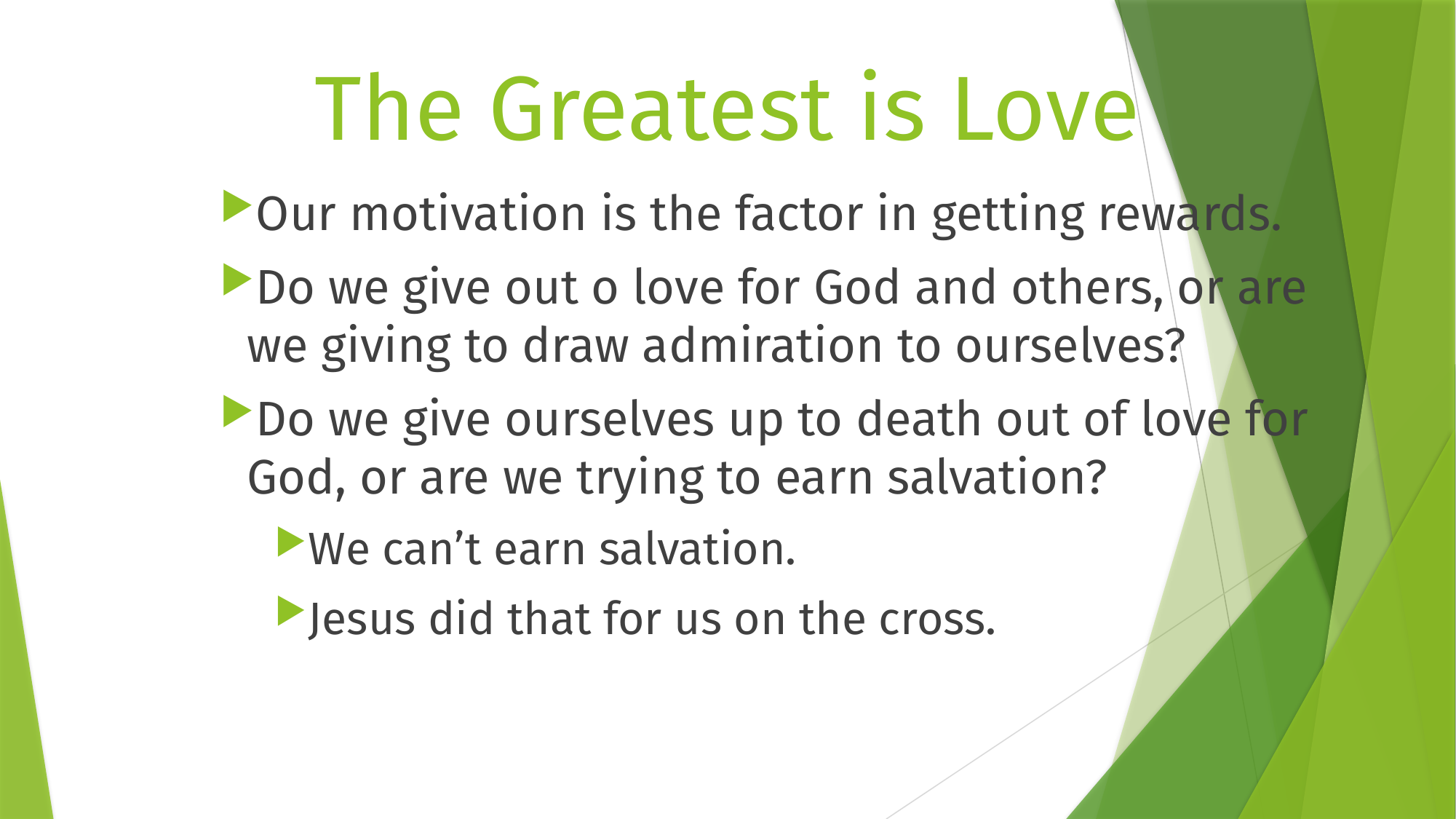

# The Greatest is Love
Our motivation is the factor in getting rewards.
Do we give out o love for God and others, or are we giving to draw admiration to ourselves?
Do we give ourselves up to death out of love for God, or are we trying to earn salvation?
We can’t earn salvation.
Jesus did that for us on the cross.